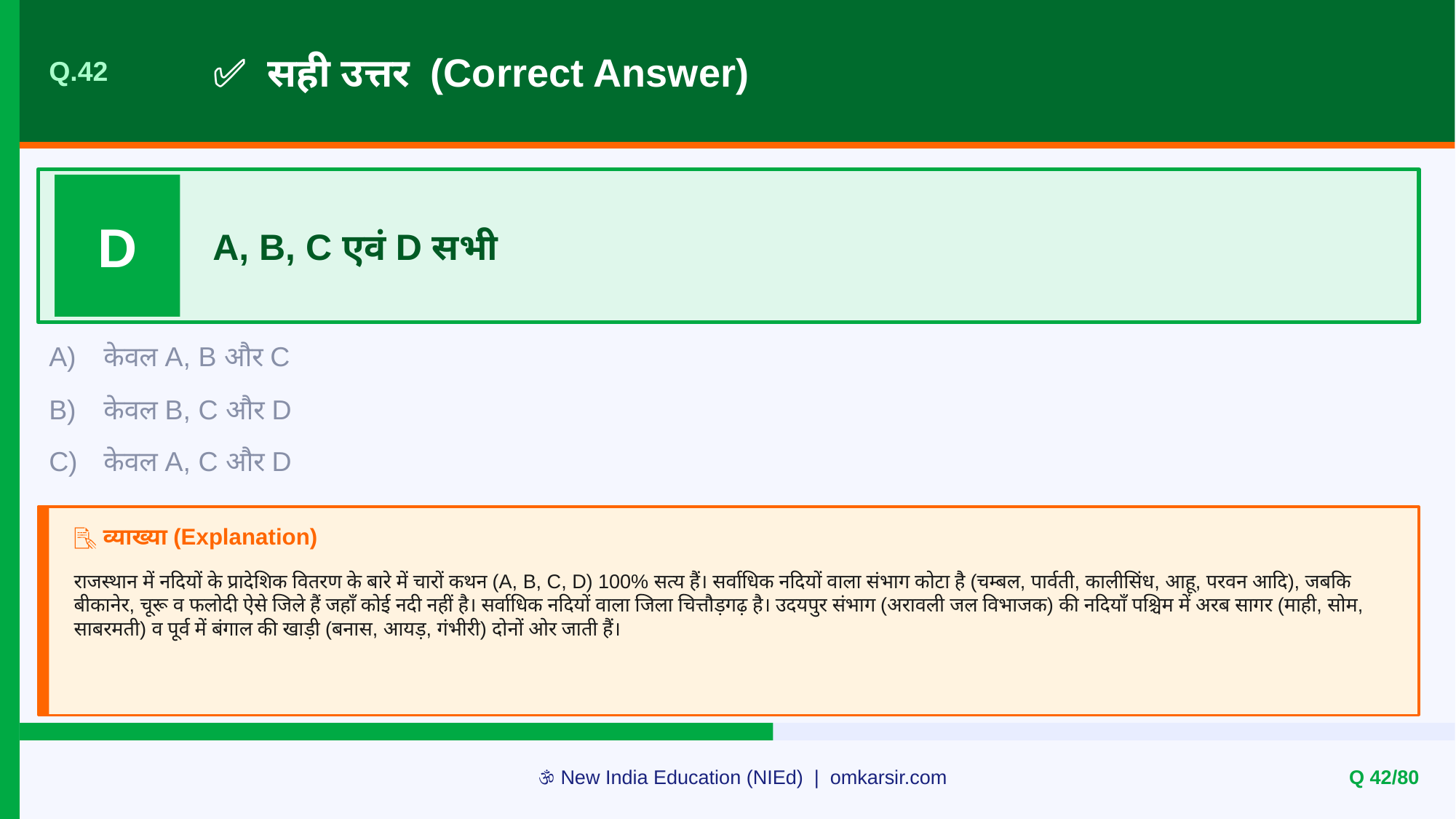

✅  सही उत्तर  (Correct Answer)
Q.42

D
A, B, C एवं D सभी
A)
केवल A, B और C
B)
केवल B, C और D
C)
केवल A, C और D

📝 व्याख्या (Explanation)
राजस्थान में नदियों के प्रादेशिक वितरण के बारे में चारों कथन (A, B, C, D) 100% सत्य हैं। सर्वाधिक नदियों वाला संभाग कोटा है (चम्बल, पार्वती, कालीसिंध, आहू, परवन आदि), जबकि बीकानेर, चूरू व फलोदी ऐसे जिले हैं जहाँ कोई नदी नहीं है। सर्वाधिक नदियों वाला जिला चित्तौड़गढ़ है। उदयपुर संभाग (अरावली जल विभाजक) की नदियाँ पश्चिम में अरब सागर (माही, सोम, साबरमती) व पूर्व में बंगाल की खाड़ी (बनास, आयड़, गंभीरी) दोनों ओर जाती हैं।

🕉️ New India Education (NIEd)  |  omkarsir.com
Q 42/80